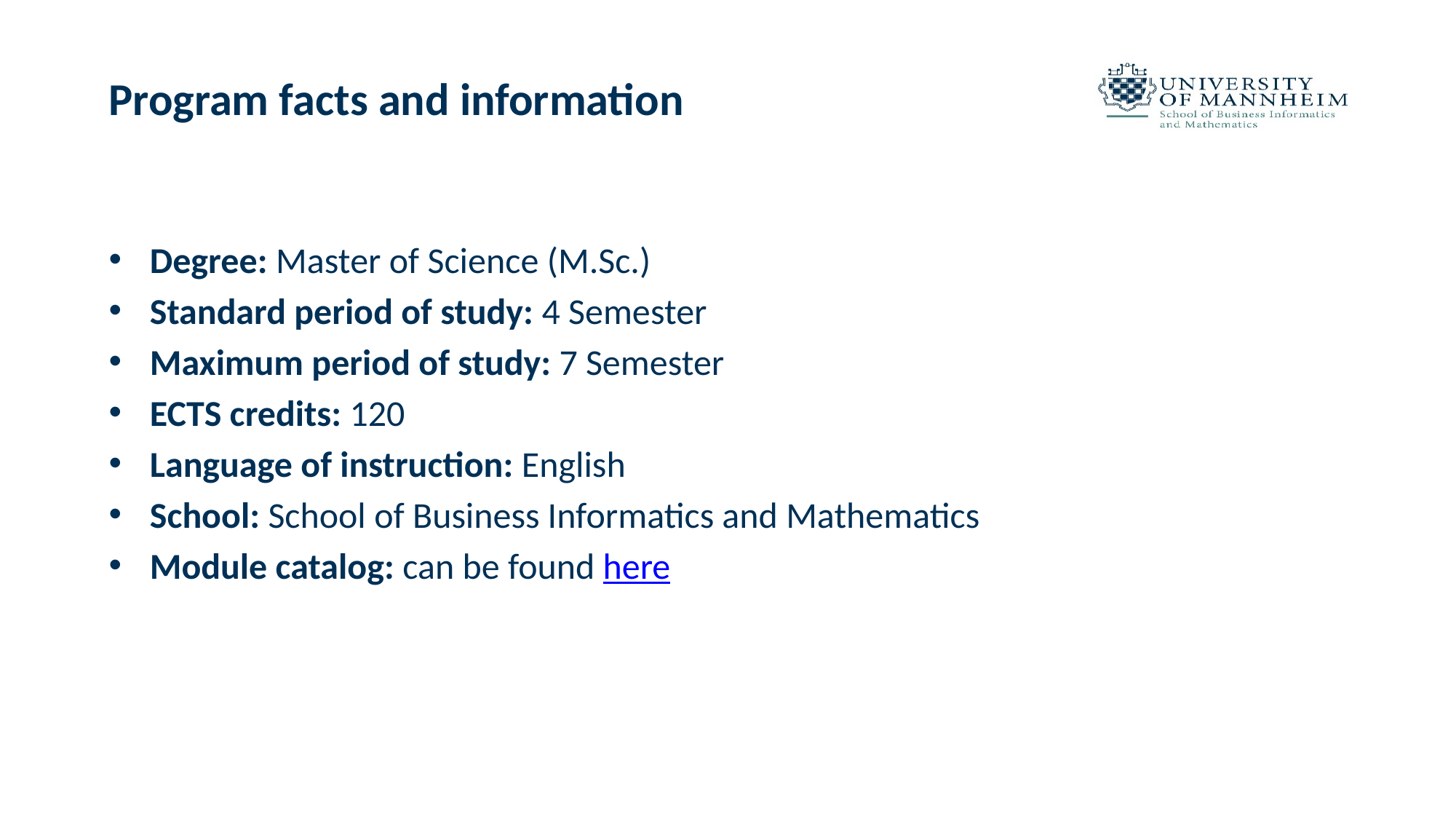

# Program facts and information
Degree: Master of Science (M.Sc.)
Standard period of study: 4 Semester
Maximum period of study: 7 Semester
ECTS credits: 120
Language of instruction: English
School: School of Business Informatics and Mathematics
Module catalog: can be found here